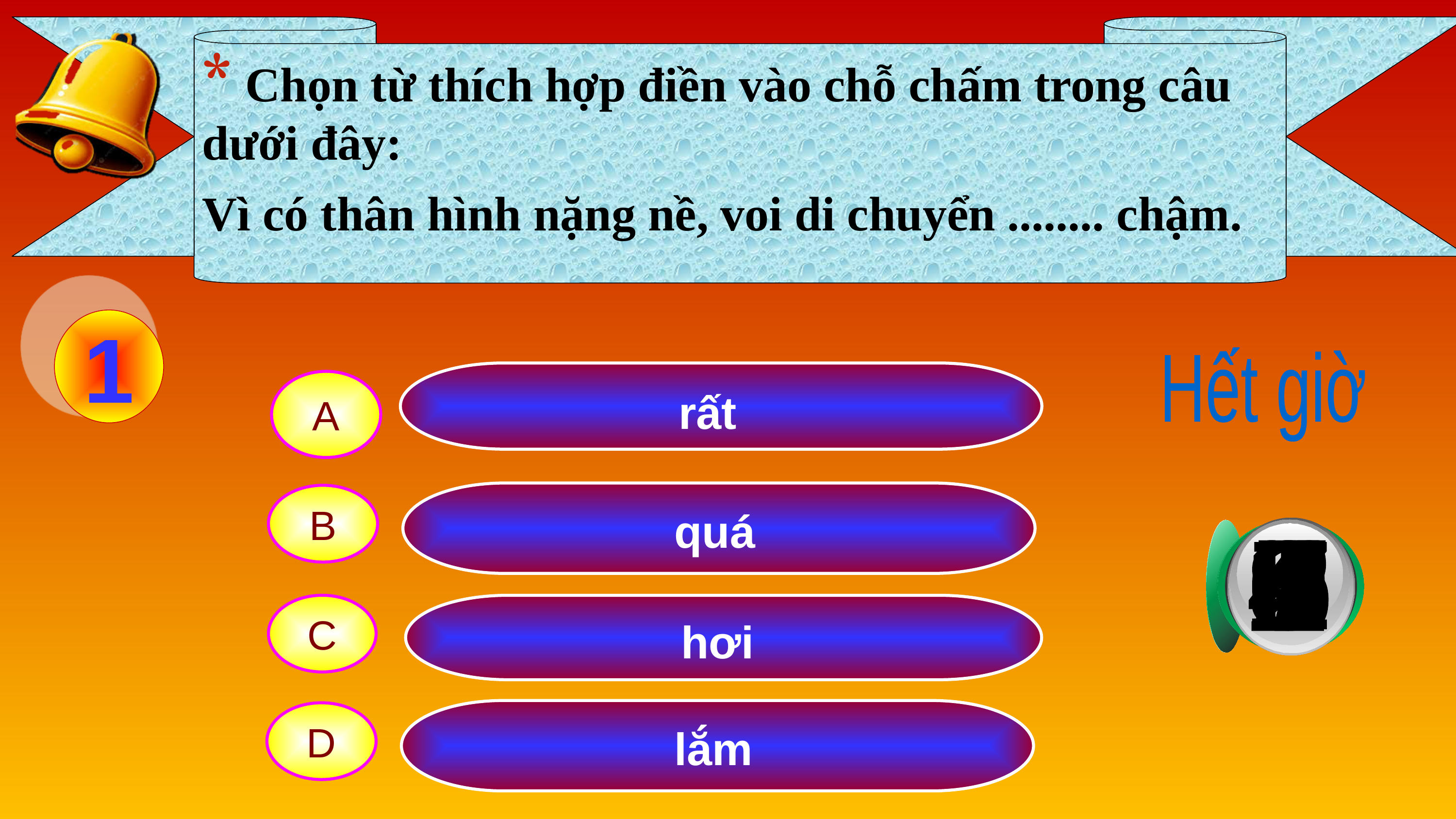

Chọn từ thích hợp điền vào chỗ chấm trong câu dưới đây:
Vì có thân hình nặng nề, voi di chuyển ........ chậm.

1
Hết giờ

A
rất

B
quá

4
2
11
12
13
14
15
0
3
5
8
9
10
1
7
6
C

hơi

D
lắm